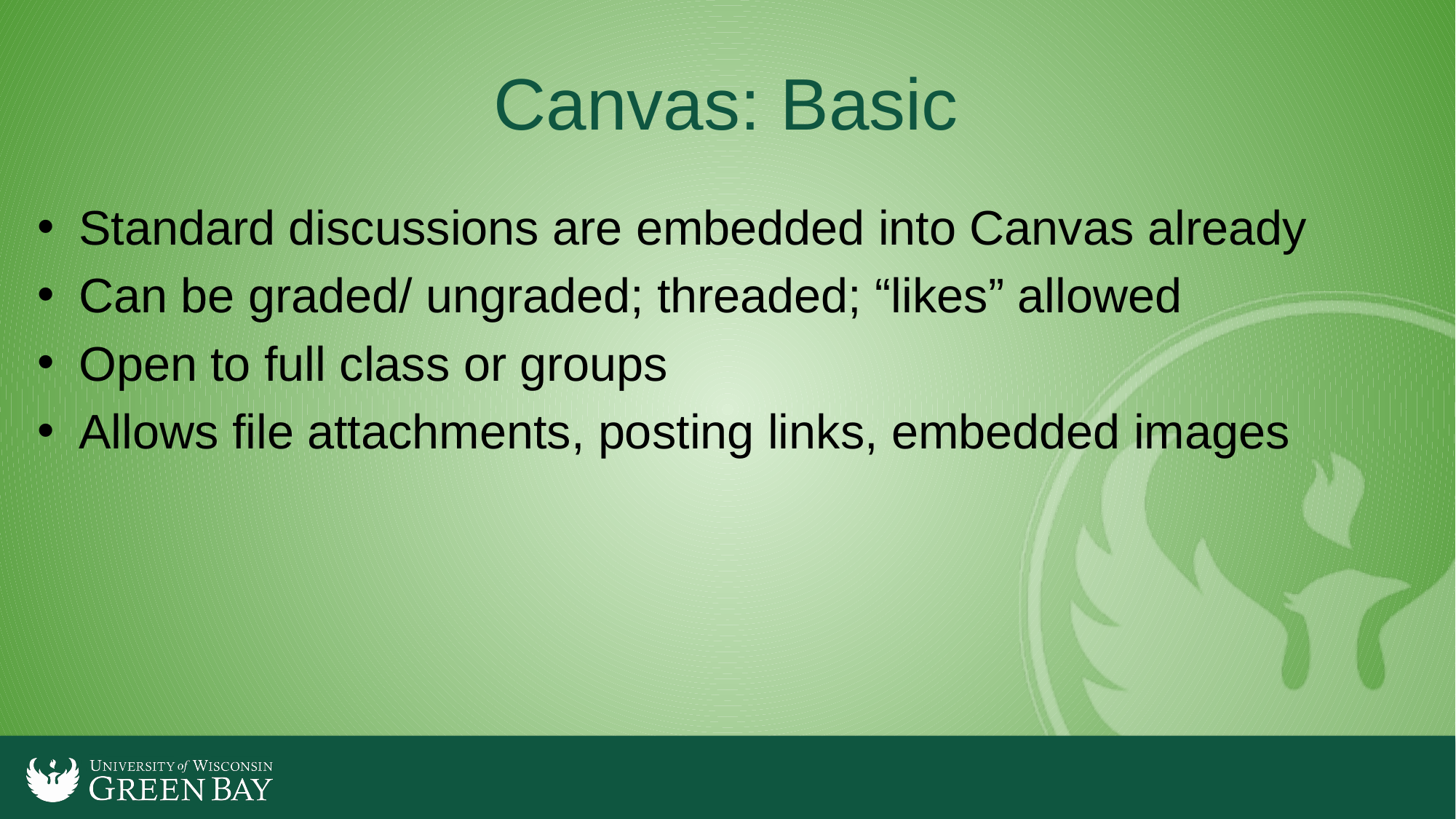

# Canvas: Basic
Standard discussions are embedded into Canvas already
Can be graded/ ungraded; threaded; “likes” allowed
Open to full class or groups
Allows file attachments, posting links, embedded images